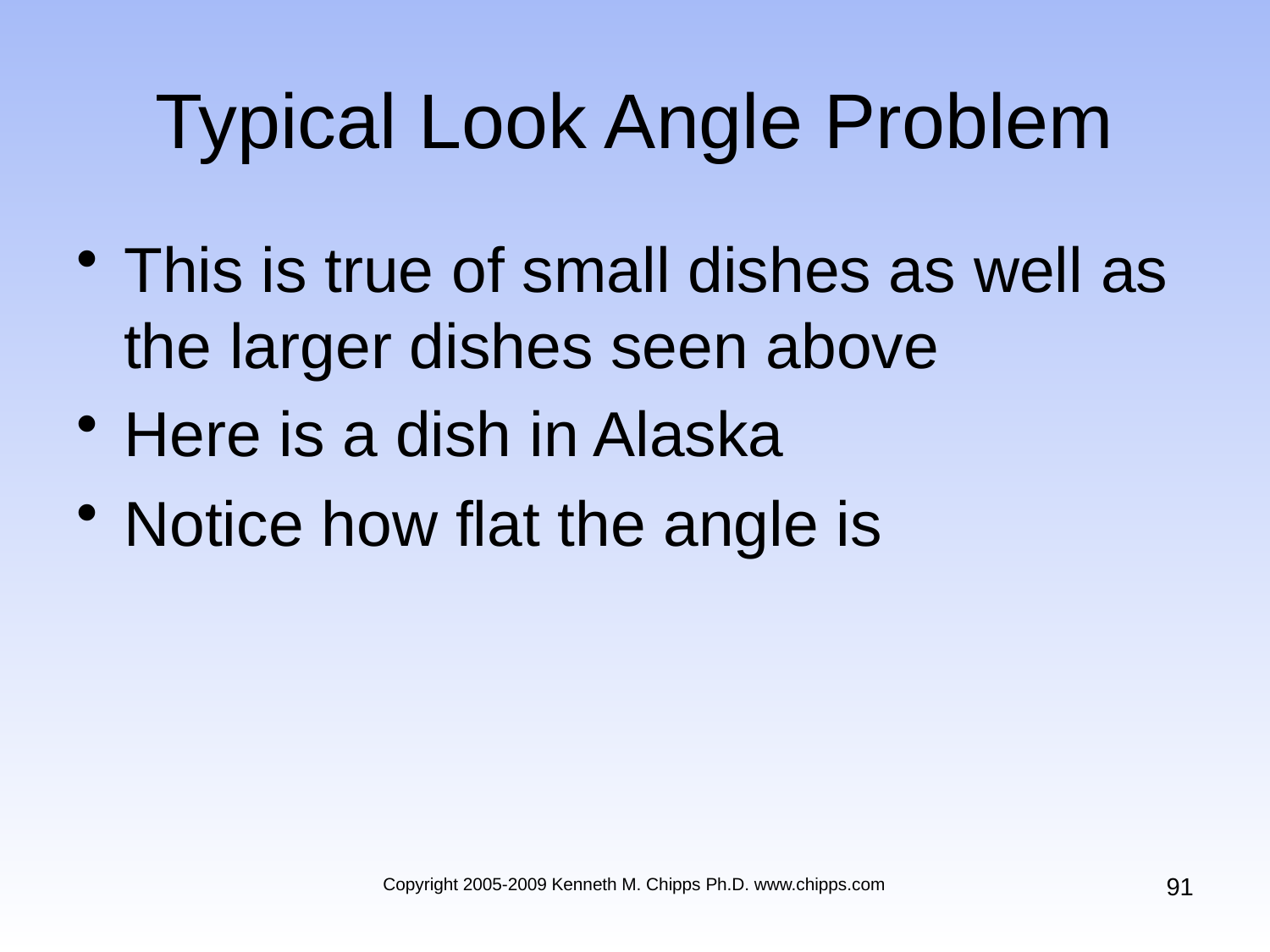

# Typical Look Angle Problem
This is true of small dishes as well as the larger dishes seen above
Here is a dish in Alaska
Notice how flat the angle is
91
Copyright 2005-2009 Kenneth M. Chipps Ph.D. www.chipps.com